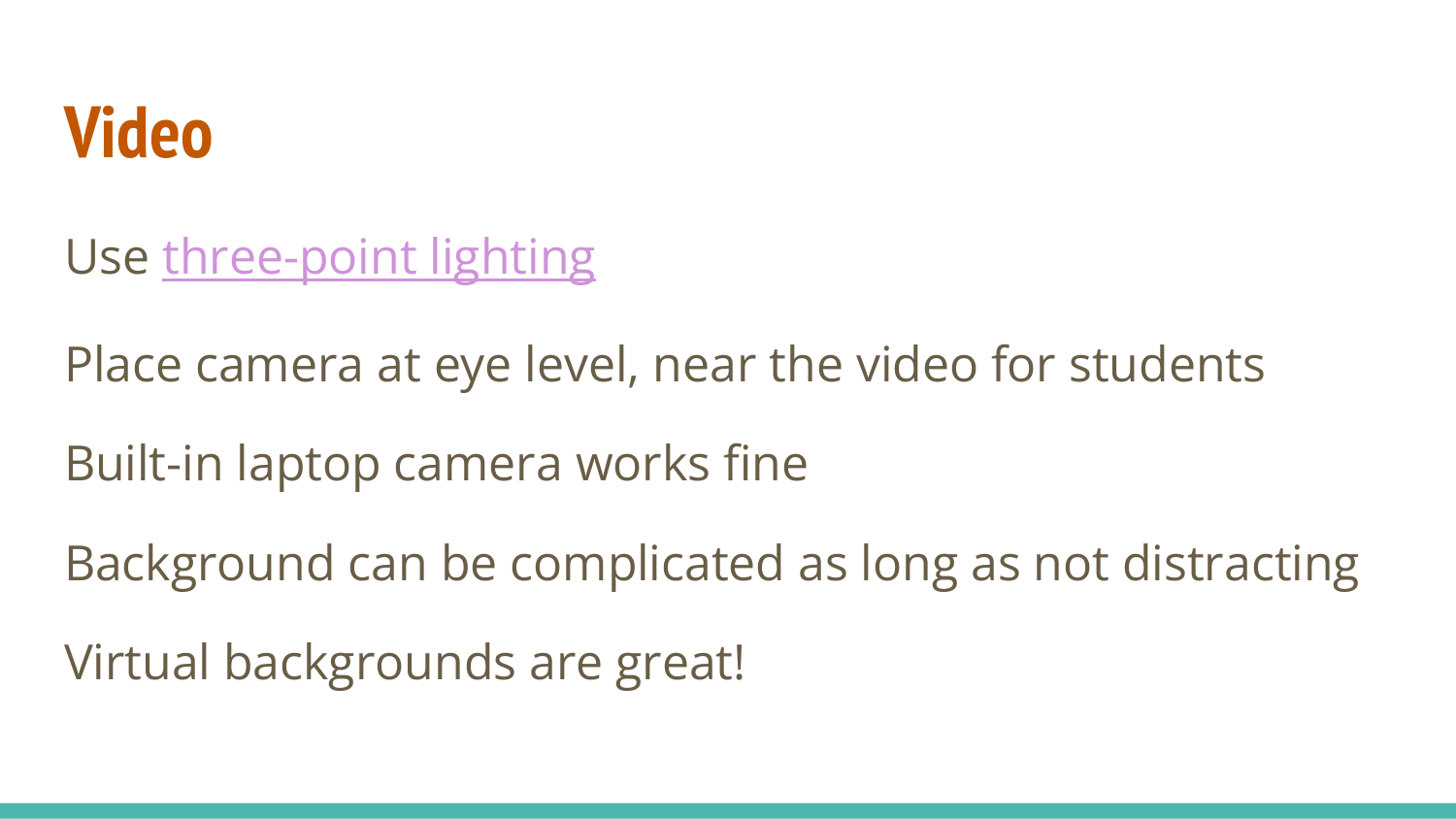

# Video
Use three-point lighting
Place camera at eye level, near the video for students
Built-in laptop camera works fine
Background can be complicated as long as not distracting
Virtual backgrounds are great!